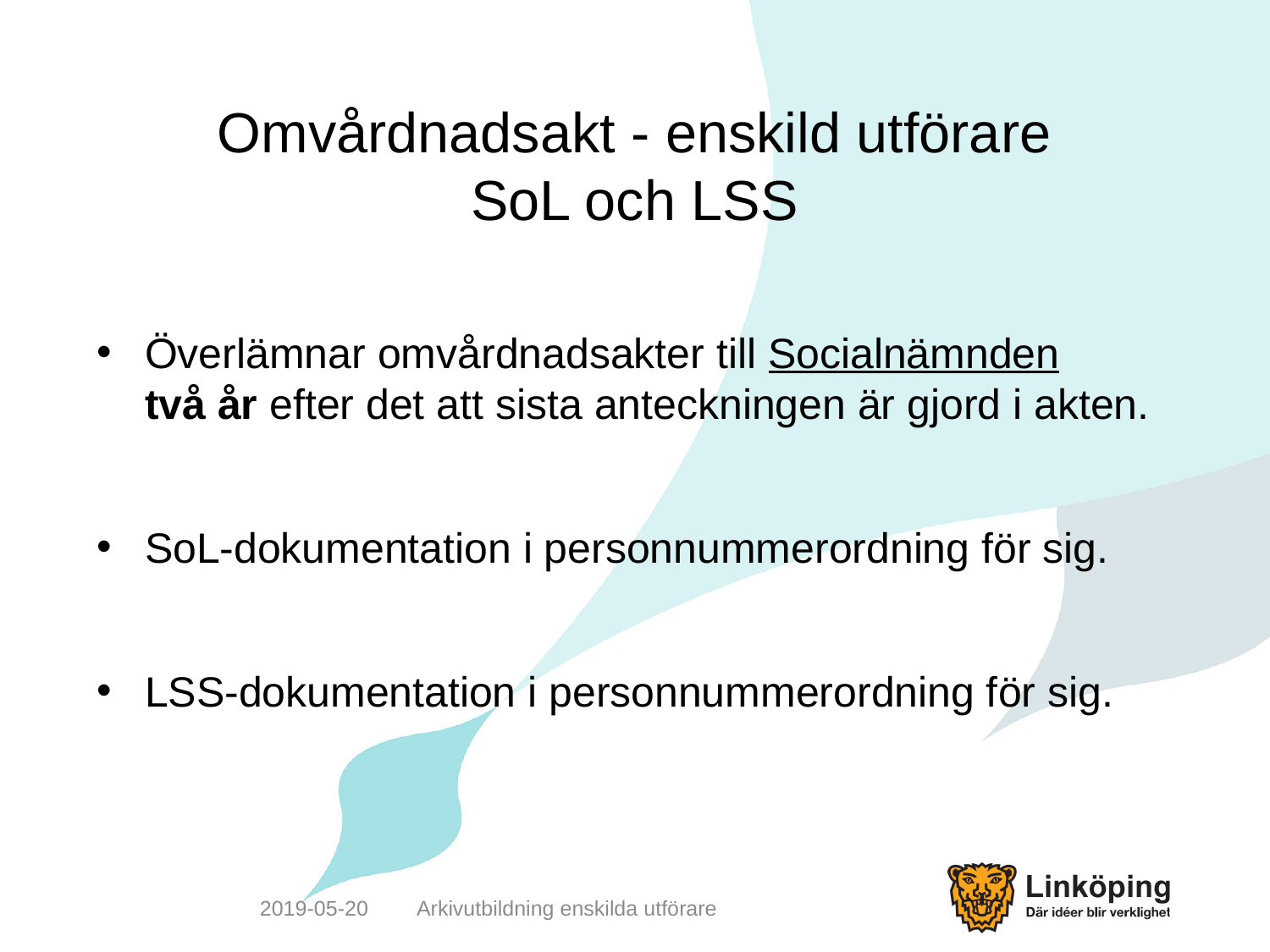

# Omvårdnadsakt - enskild utförare SoL och LSS
Överlämnar omvårdnadsakter till Socialnämnden
två år efter det att sista anteckningen är gjord i akten.

SoL-dokumentation i personnummerordning för sig.

LSS-dokumentation i personnummerordning för sig.
2019-05-20
Arkivutbildning enskilda utförare